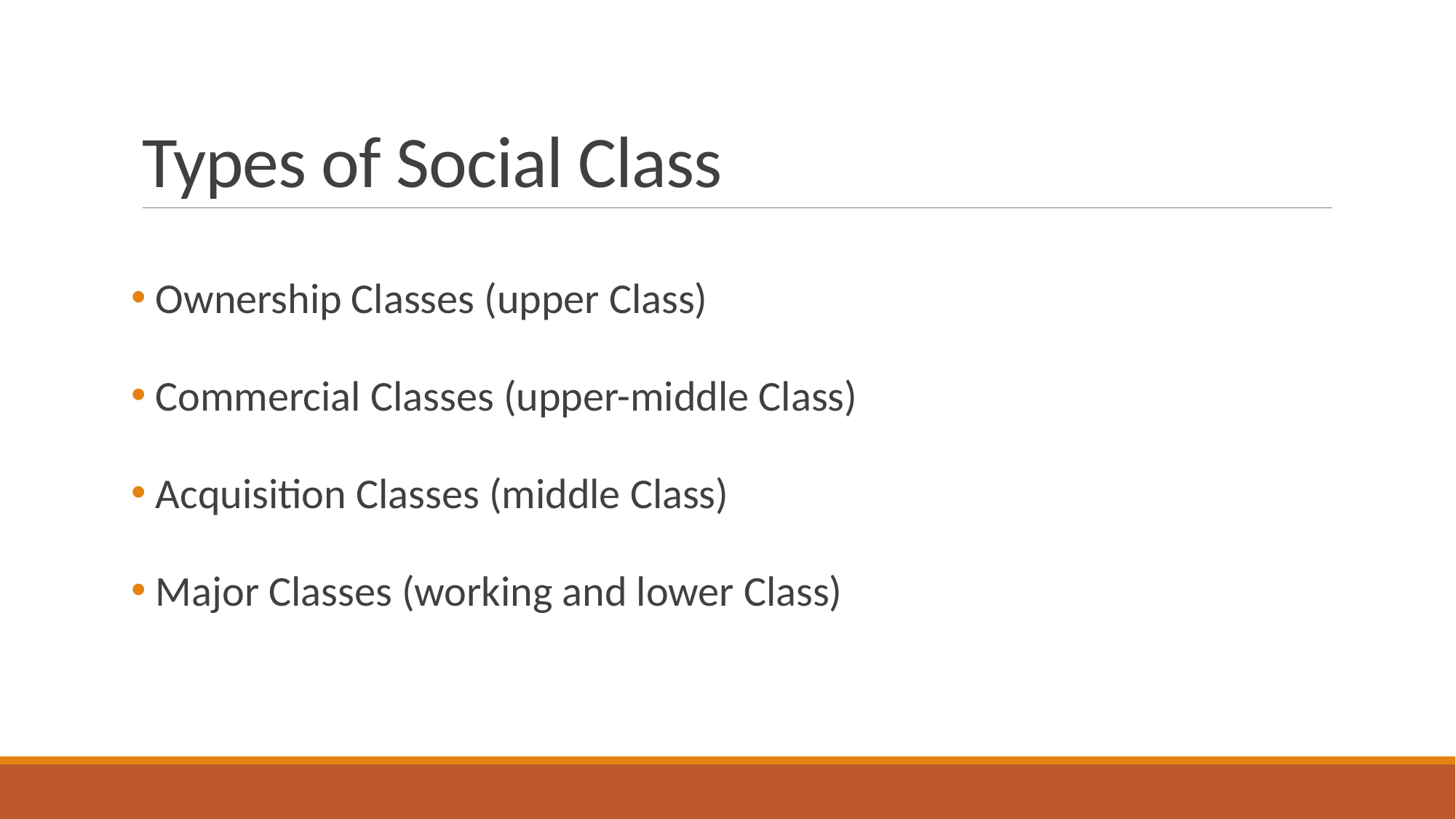

# Types of Social Class
 Ownership Classes (upper Class)
 Commercial Classes (upper-middle Class)
 Acquisition Classes (middle Class)
 Major Classes (working and lower Class)